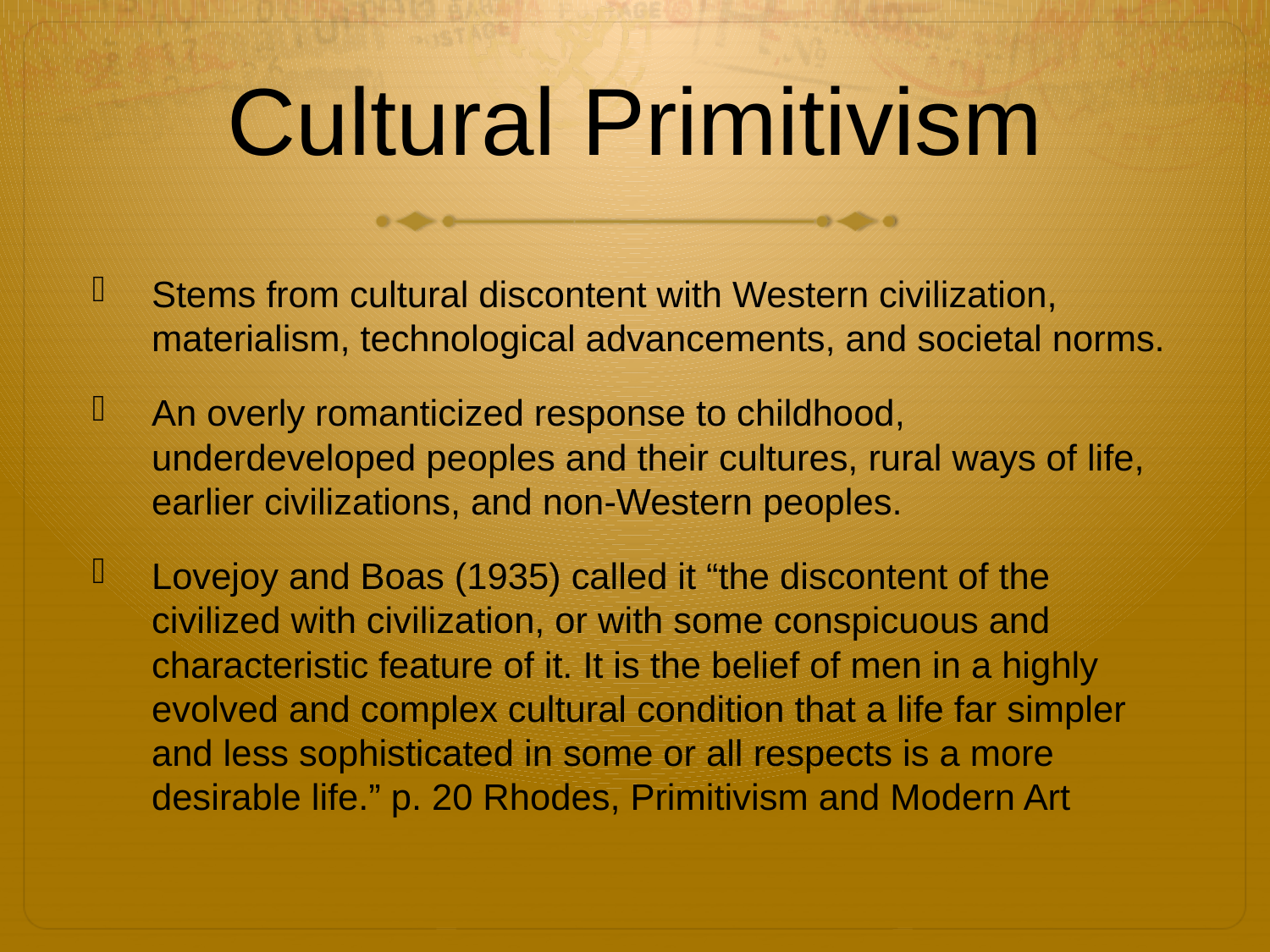

# Cultural Primitivism
Stems from cultural discontent with Western civilization, materialism, technological advancements, and societal norms.
An overly romanticized response to childhood, underdeveloped peoples and their cultures, rural ways of life, earlier civilizations, and non-Western peoples.
Lovejoy and Boas (1935) called it “the discontent of the civilized with civilization, or with some conspicuous and characteristic feature of it. It is the belief of men in a highly evolved and complex cultural condition that a life far simpler and less sophisticated in some or all respects is a more desirable life.” p. 20 Rhodes, Primitivism and Modern Art